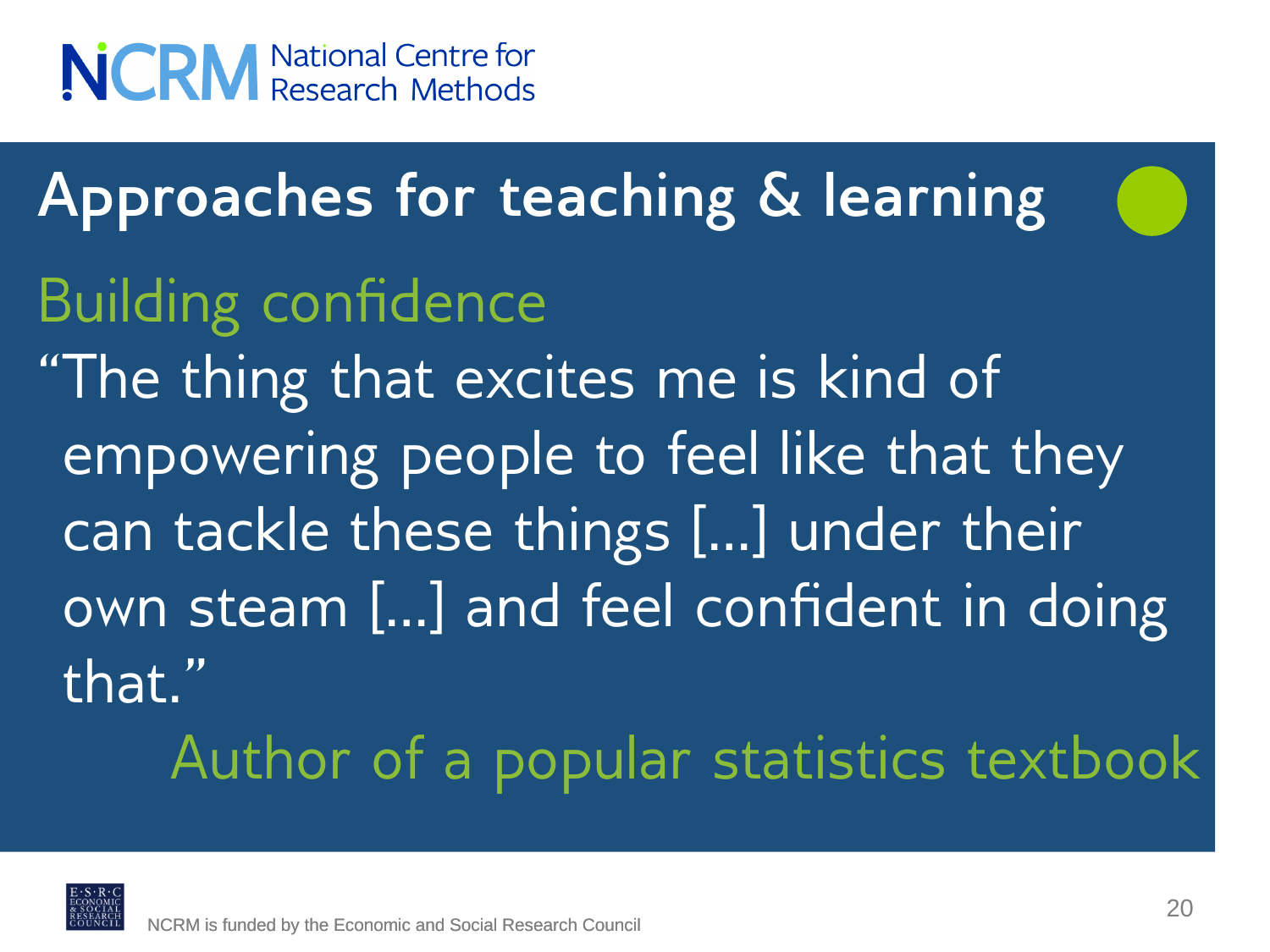

Approaches for teaching & learning

Building confidence
“The thing that excites me is kind of empowering people to feel like that they can tackle these things […] under their own steam […] and feel confident in doing that.”
Author of a popular statistics textbook
20